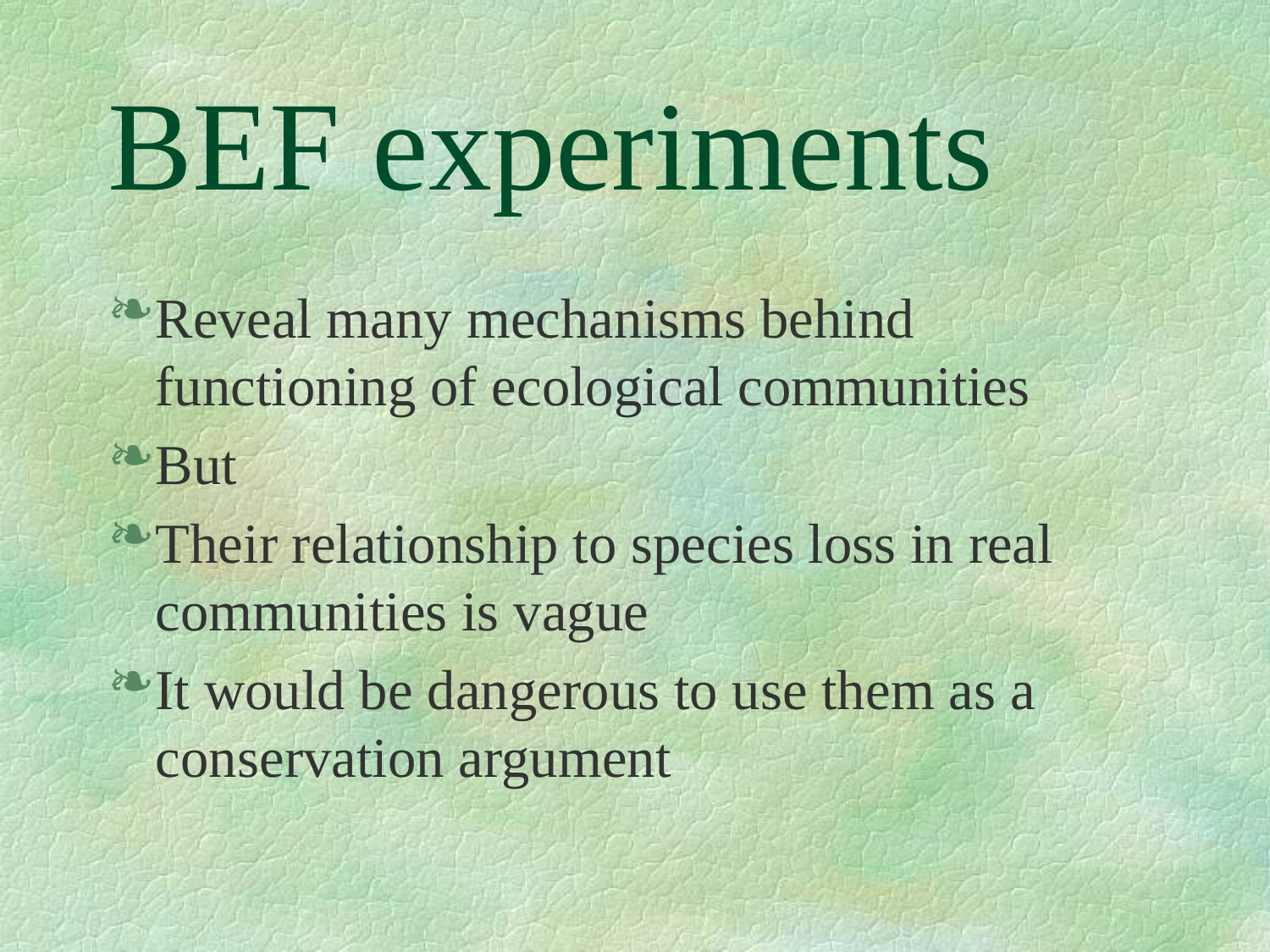

# BEF experiments
Reveal many mechanisms behind functioning of ecological communities
But
Their relationship to species loss in real communities is vague
It would be dangerous to use them as a conservation argument